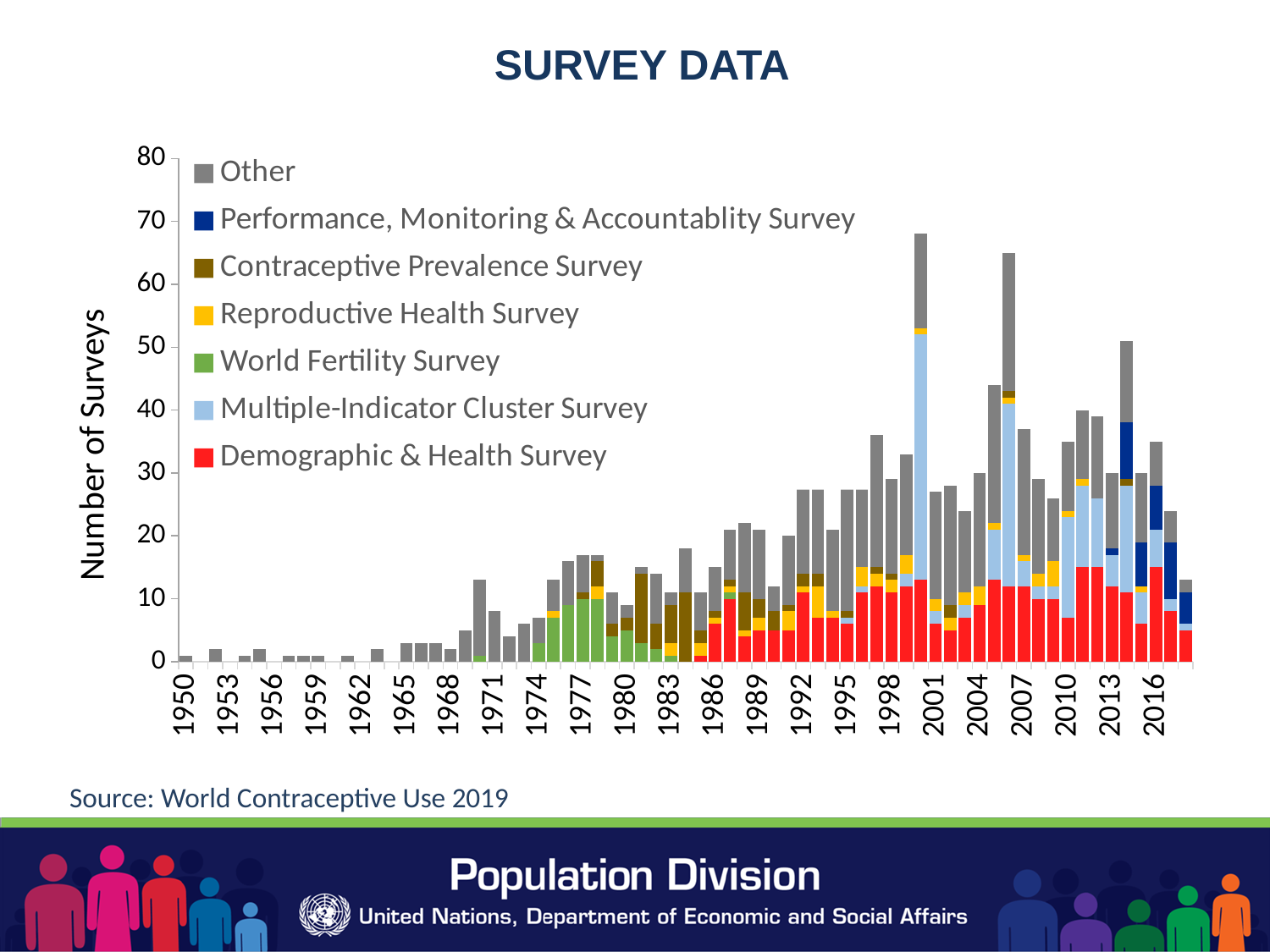

SURVEY DATA

### Chart

| Category | Demographic & Health Survey | Multiple-Indicator Cluster Survey | World Fertility Survey | Reproductive Health Survey | Contraceptive Prevalence Survey | Performance, Monitoring & Accountablity Survey | Other |
|---|---|---|---|---|---|---|---|
| 1950 | None | None | None | None | None | None | 1.0 |
| 1951 | None | None | None | None | None | None | None |
| 1952 | None | None | None | None | None | None | 2.0 |
| 1953 | None | None | None | None | None | None | None |
| 1954 | None | None | None | None | None | None | 1.0 |
| 1955 | None | None | None | None | None | None | 2.0 |
| 1956 | None | None | None | None | None | None | None |
| 1957 | None | None | None | None | None | None | 1.0 |
| 1958 | None | None | None | None | None | None | 1.0 |
| 1959 | None | None | None | None | None | None | 1.0 |
| 1960 | None | None | None | None | None | None | None |
| 1961 | None | None | None | None | None | None | 1.0 |
| 1962 | None | None | None | None | None | None | None |
| 1963 | None | None | None | None | None | None | 2.0 |
| 1964 | None | None | None | None | None | None | None |
| 1965 | None | None | None | None | None | None | 3.0 |
| 1966 | None | None | None | None | None | None | 3.0 |
| 1967 | None | None | None | None | None | None | 3.0 |
| 1968 | None | None | None | None | None | None | 2.0 |
| 1969 | None | None | None | None | None | None | 5.0 |
| 1970 | None | None | 1.0 | None | None | None | 12.0 |
| 1971 | None | None | None | None | None | None | 8.0 |
| 1972 | None | None | None | None | None | None | 4.0 |
| 1973 | None | None | None | None | None | None | 6.0 |
| 1974 | None | None | 3.0 | None | None | None | 4.0 |
| 1975 | None | None | 7.0 | 1.0 | None | None | 5.0 |
| 1976 | None | None | 9.0 | None | None | None | 7.0 |
| 1977 | None | None | 10.0 | None | 1.0 | None | 6.0 |
| 1978 | None | None | 10.0 | 2.0 | 4.0 | None | 1.0 |
| 1979 | None | None | 4.0 | None | 2.0 | None | 5.0 |
| 1980 | None | None | 5.0 | None | 2.0 | None | 2.0 |
| 1981 | None | None | 3.0 | None | 11.0 | None | 1.0 |
| 1982 | None | None | 2.0 | None | 4.0 | None | 8.0 |
| 1983 | None | None | 1.0 | 2.0 | 6.0 | None | 2.0 |
| 1984 | None | None | None | None | 11.0 | None | 7.0 |
| 1985 | 1.0 | None | None | 2.0 | 2.0 | None | 6.0 |
| 1986 | 6.0 | None | None | 1.0 | 1.0 | None | 7.0 |
| 1987 | 10.0 | None | 1.0 | 1.0 | 1.0 | None | 8.0 |
| 1988 | 4.0 | None | None | 1.0 | 6.0 | None | 11.0 |
| 1989 | 5.0 | None | None | 2.0 | 3.0 | None | 11.0 |
| 1990 | 5.0 | None | None | None | 3.0 | None | 4.0 |
| 1991 | 5.0 | None | None | 3.0 | 1.0 | None | 11.0 |
| 1992 | 11.0 | None | None | 1.0 | 2.0 | None | 15.0 |
| 1993 | 7.0 | None | None | 5.0 | 2.0 | None | 14.0 |
| 1994 | 7.0 | None | None | 1.0 | 0.0 | None | 13.0 |
| 1995 | 6.0 | 1.0 | None | None | 1.0 | None | 26.0 |
| 1996 | 11.0 | 1.0 | None | 3.0 | 0.0 | None | 18.0 |
| 1997 | 12.0 | None | None | 2.0 | 1.0 | None | 21.0 |
| 1998 | 11.0 | None | None | 2.0 | 1.0 | None | 15.0 |
| 1999 | 12.0 | 2.0 | None | 3.0 | 0.0 | None | 16.0 |
| 2000 | 13.0 | 39.0 | None | 1.0 | 0.0 | None | 15.0 |
| 2001 | 6.0 | 2.0 | None | 2.0 | 0.0 | None | 17.0 |
| 2002 | 5.0 | None | None | 2.0 | 2.0 | None | 19.0 |
| 2003 | 7.0 | 2.0 | None | 2.0 | 0.0 | None | 13.0 |
| 2004 | 9.0 | None | None | 3.0 | 0.0 | None | 18.0 |
| 2005 | 13.0 | 8.0 | None | 1.0 | 0.0 | None | 22.0 |
| 2006 | 12.0 | 29.0 | None | 1.0 | 1.0 | None | 22.0 |
| 2007 | 12.0 | 4.0 | None | 1.0 | 0.0 | None | 20.0 |
| 2008 | 10.0 | 2.0 | None | 2.0 | 0.0 | None | 15.0 |
| 2009 | 10.0 | 2.0 | None | 4.0 | 0.0 | None | 10.0 |
| 2010 | 7.0 | 16.0 | None | 1.0 | 0.0 | None | 11.0 |
| 2011 | 15.0 | 13.0 | None | 1.0 | 0.0 | None | 11.0 |
| 2012 | 15.0 | 11.0 | None | None | 0.0 | None | 13.0 |
| 2013 | 12.0 | 5.0 | None | None | 0.0 | 1.0 | 12.0 |
| 2014 | 11.0 | 17.0 | None | None | 1.0 | 9.0 | 13.0 |
| 2015 | 6.0 | 5.0 | None | 1.0 | 0.0 | 7.0 | 11.0 |
| 2016 | 15.0 | 6.0 | None | None | 0.0 | 7.0 | 7.0 |
| 2017 | 8.0 | 2.0 | None | None | 0.0 | 9.0 | 5.0 |
| 2018 | 5.0 | 1.0 | None | None | 0.0 | 5.0 | 2.0 |
Source: World Contraceptive Use 2019